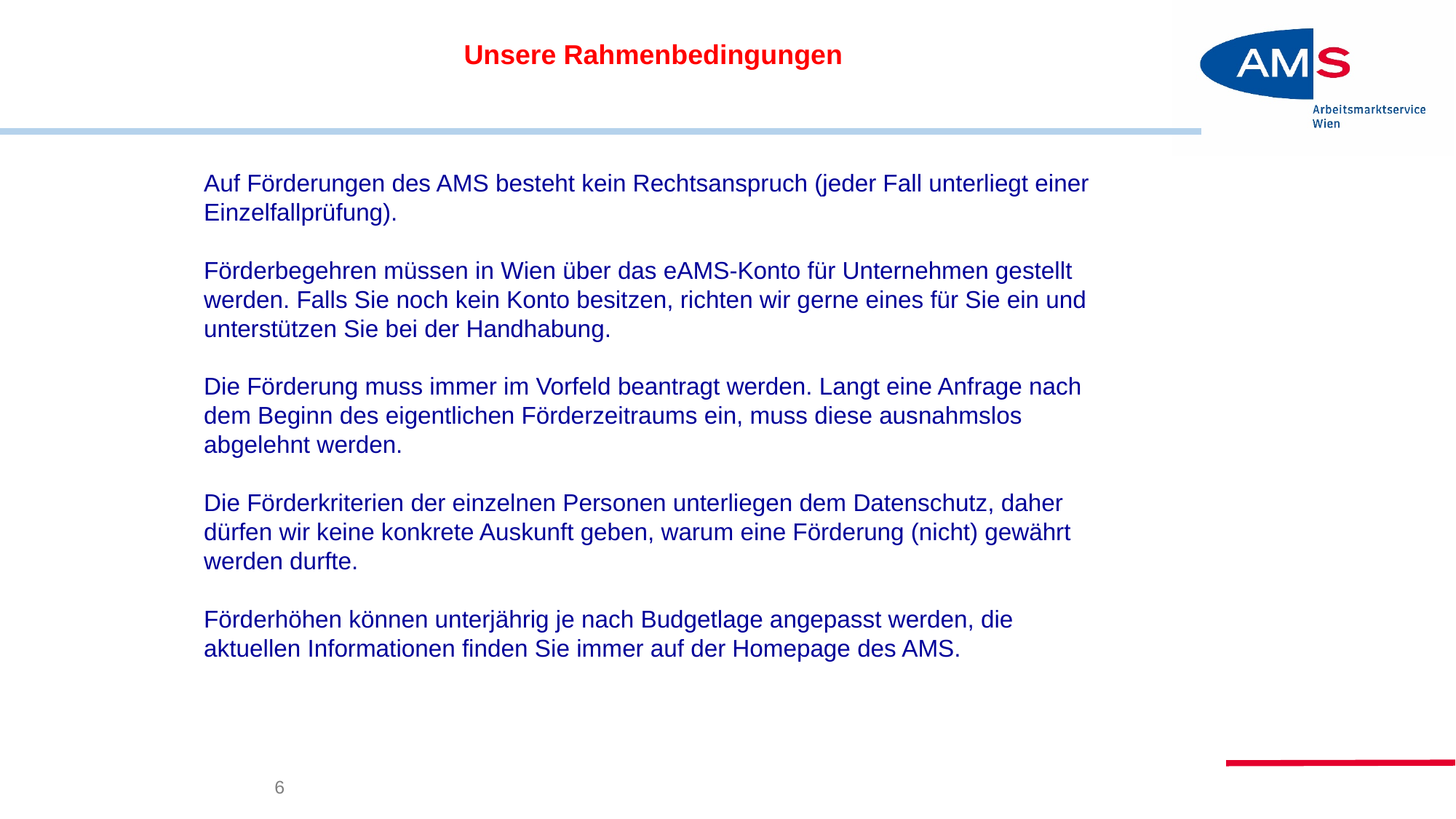

# Unsere Rahmenbedingungen
Auf Förderungen des AMS besteht kein Rechtsanspruch (jeder Fall unterliegt einer Einzelfallprüfung).

Förderbegehren müssen in Wien über das eAMS-Konto für Unternehmen gestellt werden. Falls Sie noch kein Konto besitzen, richten wir gerne eines für Sie ein und unterstützen Sie bei der Handhabung.

Die Förderung muss immer im Vorfeld beantragt werden. Langt eine Anfrage nach dem Beginn des eigentlichen Förderzeitraums ein, muss diese ausnahmslos abgelehnt werden.

Die Förderkriterien der einzelnen Personen unterliegen dem Datenschutz, daher dürfen wir keine konkrete Auskunft geben, warum eine Förderung (nicht) gewährt werden durfte.

Förderhöhen können unterjährig je nach Budgetlage angepasst werden, die aktuellen Informationen finden Sie immer auf der Homepage des AMS.

6